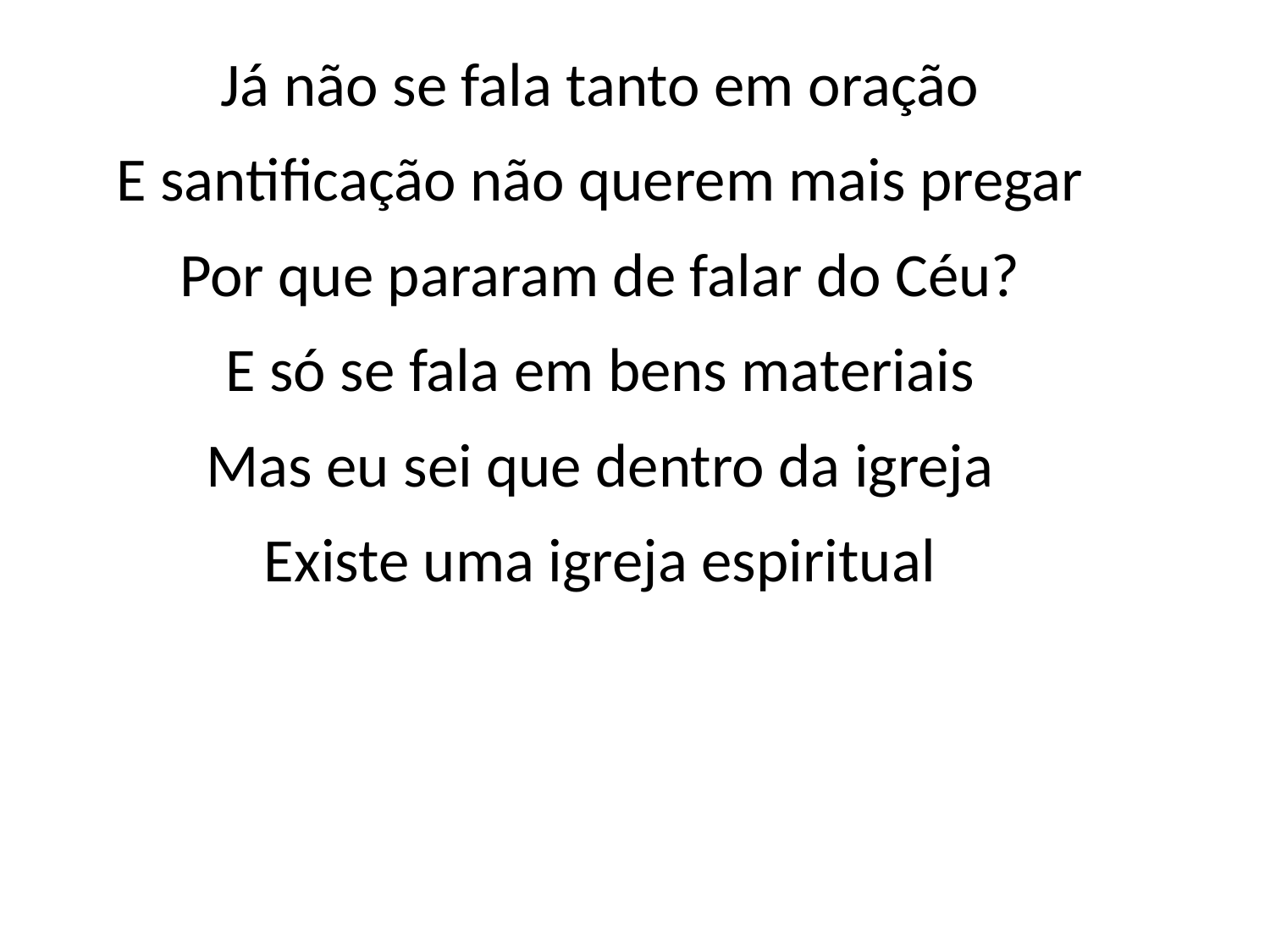

Já não se fala tanto em oração

E santificação não querem mais pregar

Por que pararam de falar do Céu?

E só se fala em bens materiais

Mas eu sei que dentro da igreja

Existe uma igreja espiritual

#